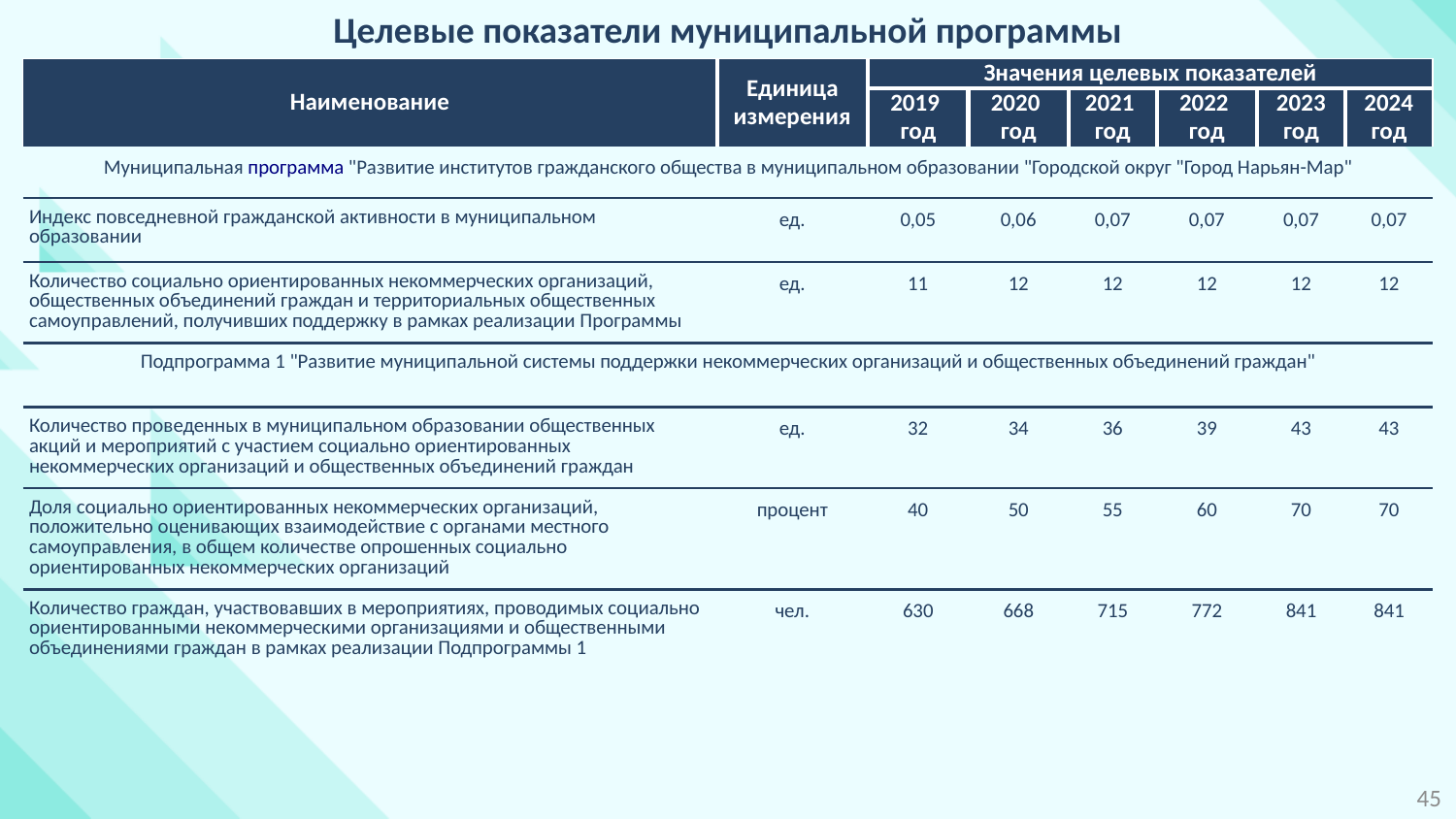

Целевые показатели муниципальной программы
| Наименование | Единица измерения | Значения целевых показателей |  |  |  |  |  |
| --- | --- | --- | --- | --- | --- | --- | --- |
|  |  | 2019 год | 2020 год | 2021 год | 2022 год | 2023 год | 2024 год |
| Муниципальная программа "Развитие институтов гражданского общества в муниципальном образовании "Городской округ "Город Нарьян-Мар" |  |  |  |  |  |  |  |
| Индекс повседневной гражданской активности в муниципальном образовании | ед. | 0,05 | 0,06 | 0,07 | 0,07 | 0,07 | 0,07 |
| Количество социально ориентированных некоммерческих организаций, общественных объединений граждан и территориальных общественных самоуправлений, получивших поддержку в рамках реализации Программы | ед. | 11 | 12 | 12 | 12 | 12 | 12 |
| Подпрограмма 1 "Развитие муниципальной системы поддержки некоммерческих организаций и общественных объединений граждан" |  |  |  |  |  |  |  |
| Количество проведенных в муниципальном образовании общественных акций и мероприятий с участием социально ориентированных некоммерческих организаций и общественных объединений граждан | ед. | 32 | 34 | 36 | 39 | 43 | 43 |
| Доля социально ориентированных некоммерческих организаций, положительно оценивающих взаимодействие с органами местного самоуправления, в общем количестве опрошенных социально ориентированных некоммерческих организаций | процент | 40 | 50 | 55 | 60 | 70 | 70 |
| Количество граждан, участвовавших в мероприятиях, проводимых социально ориентированными некоммерческими организациями и общественными объединениями граждан в рамках реализации Подпрограммы 1 | чел. | 630 | 668 | 715 | 772 | 841 | 841 |
45